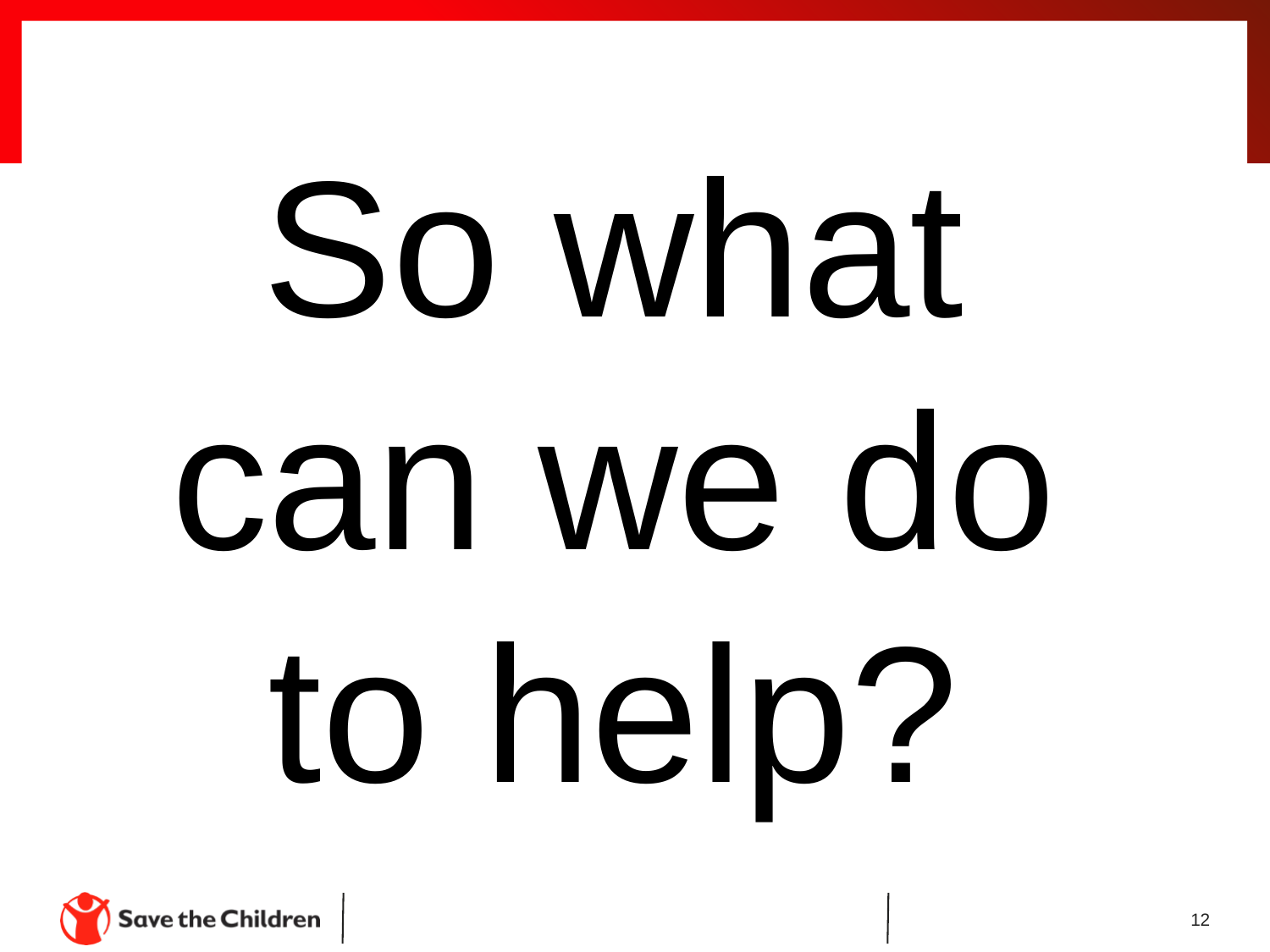

So what can we do to help?
12